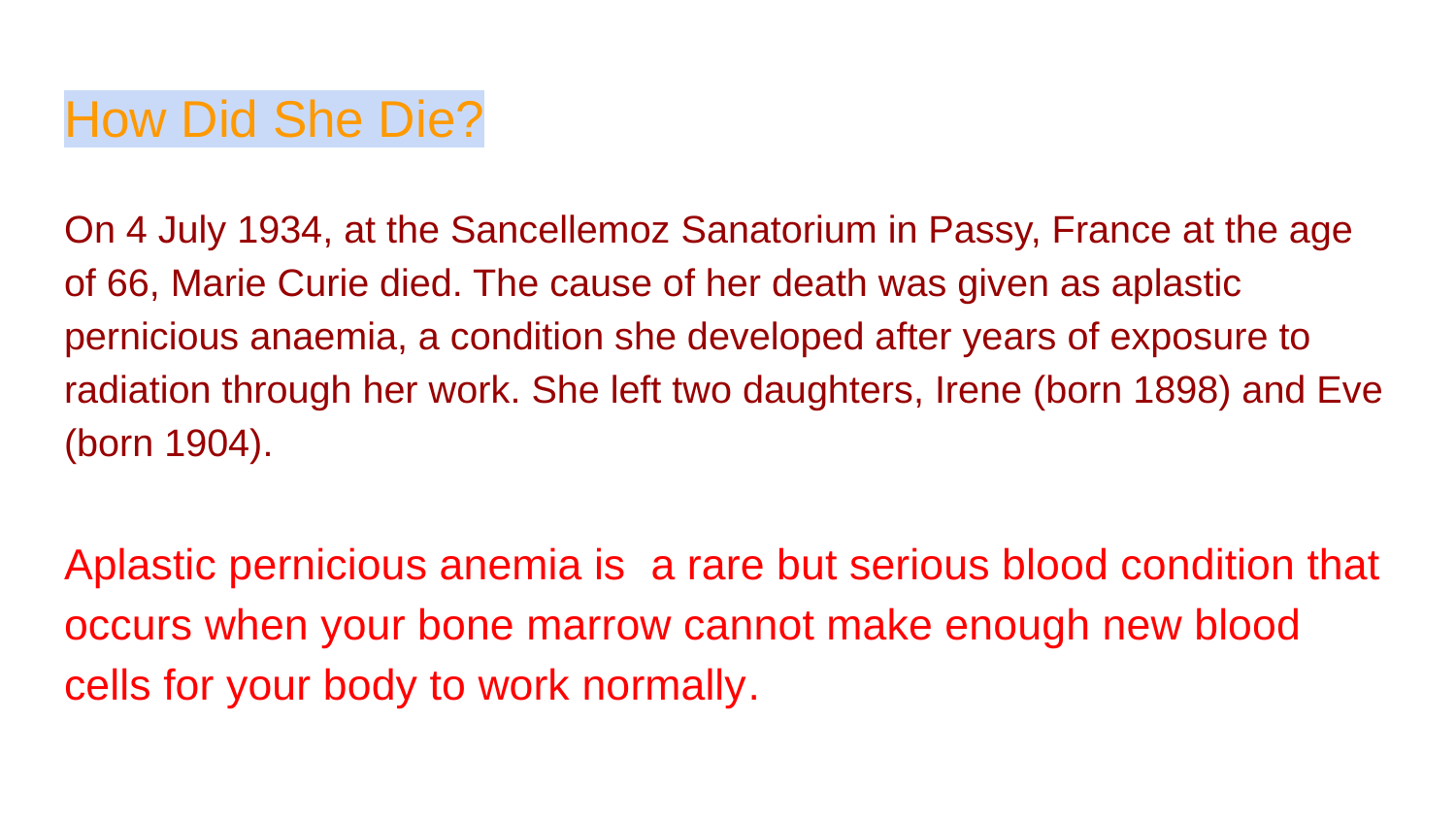

# How Did She Die?
On 4 July 1934, at the Sancellemoz Sanatorium in Passy, France at the age of 66, Marie Curie died. The cause of her death was given as aplastic pernicious anaemia, a condition she developed after years of exposure to radiation through her work. She left two daughters, Irene (born 1898) and Eve (born 1904).

Aplastic pernicious anemia is  a rare but serious blood condition that occurs when your bone marrow cannot make enough new blood cells for your body to work normally.